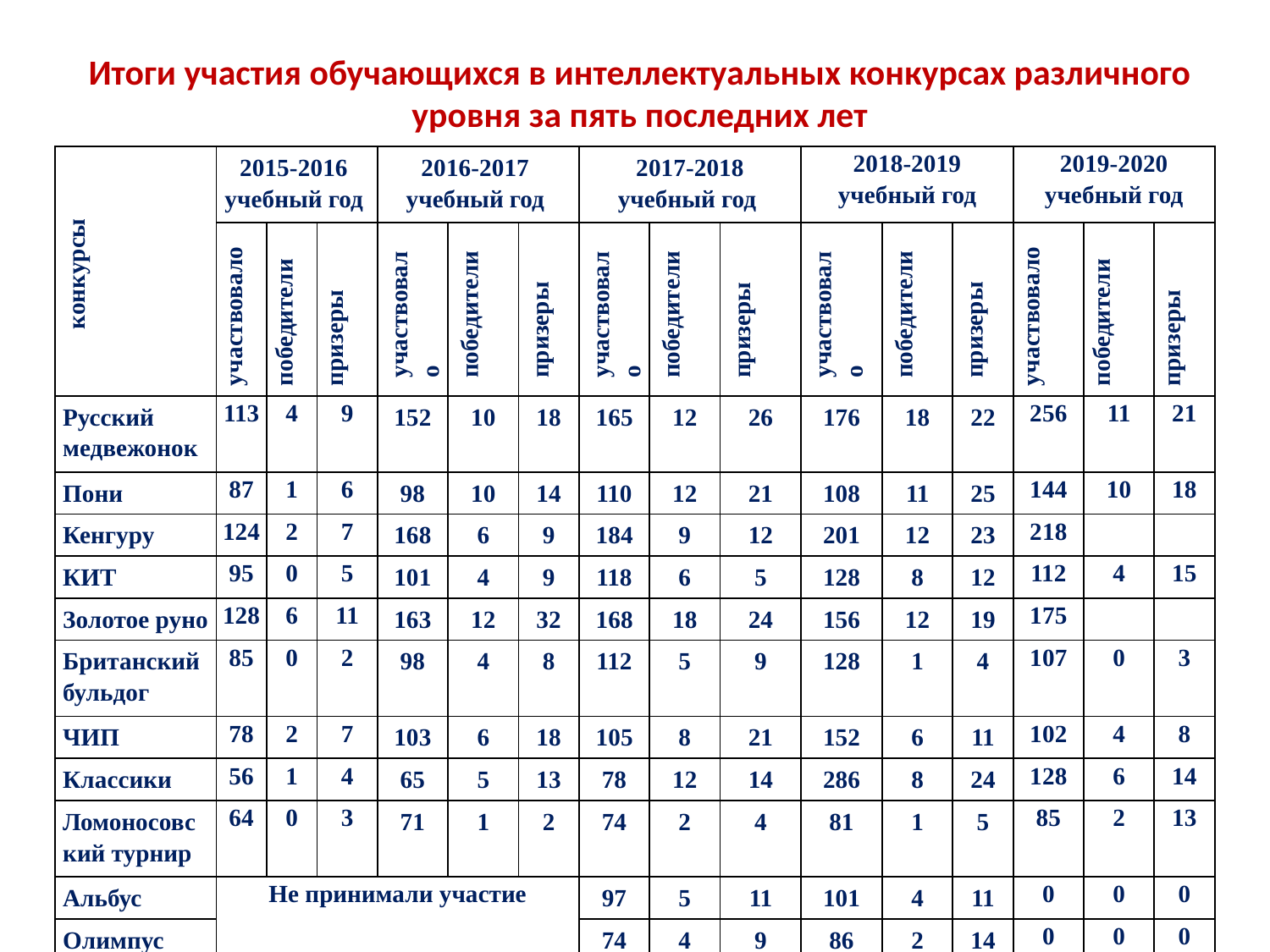

# Итоги участия обучающихся в интеллектуальных конкурсах различного уровня за пять последних лет
| конкурсы | 2015-2016 учебный год |  |  | 2016-2017 учебный год |  |  | 2017-2018 учебный год |  |  | 2018-2019 учебный год |  |  | 2019-2020 учебный год |  |  |
| --- | --- | --- | --- | --- | --- | --- | --- | --- | --- | --- | --- | --- | --- | --- | --- |
|  | участвовало | победители | призеры | участвовало | победители | призеры | участвовало | победители | призеры | участвовало | победители | призеры | участвовало | победители | призеры |
| Русский медвежонок | 113 | 4 | 9 | 152 | 10 | 18 | 165 | 12 | 26 | 176 | 18 | 22 | 256 | 11 | 21 |
| Пони | 87 | 1 | 6 | 98 | 10 | 14 | 110 | 12 | 21 | 108 | 11 | 25 | 144 | 10 | 18 |
| Кенгуру | 124 | 2 | 7 | 168 | 6 | 9 | 184 | 9 | 12 | 201 | 12 | 23 | 218 |  |  |
| КИТ | 95 | 0 | 5 | 101 | 4 | 9 | 118 | 6 | 5 | 128 | 8 | 12 | 112 | 4 | 15 |
| Золотое руно | 128 | 6 | 11 | 163 | 12 | 32 | 168 | 18 | 24 | 156 | 12 | 19 | 175 |  |  |
| Британский бульдог | 85 | 0 | 2 | 98 | 4 | 8 | 112 | 5 | 9 | 128 | 1 | 4 | 107 | 0 | 3 |
| ЧИП | 78 | 2 | 7 | 103 | 6 | 18 | 105 | 8 | 21 | 152 | 6 | 11 | 102 | 4 | 8 |
| Классики | 56 | 1 | 4 | 65 | 5 | 13 | 78 | 12 | 14 | 286 | 8 | 24 | 128 | 6 | 14 |
| Ломоносовский турнир | 64 | 0 | 3 | 71 | 1 | 2 | 74 | 2 | 4 | 81 | 1 | 5 | 85 | 2 | 13 |
| Альбус | Не принимали участие |  |  |  |  |  | 97 | 5 | 11 | 101 | 4 | 11 | 0 | 0 | 0 |
| Олимпус |  |  |  |  |  |  | 74 | 4 | 9 | 86 | 2 | 14 | 0 | 0 | 0 |
| Снейл | Дистанционные конкурсы стартовали с 2011 года |  |  |  |  |  |  |  |  | 289 | 35 | 56 | 301 | 23 | 31 |